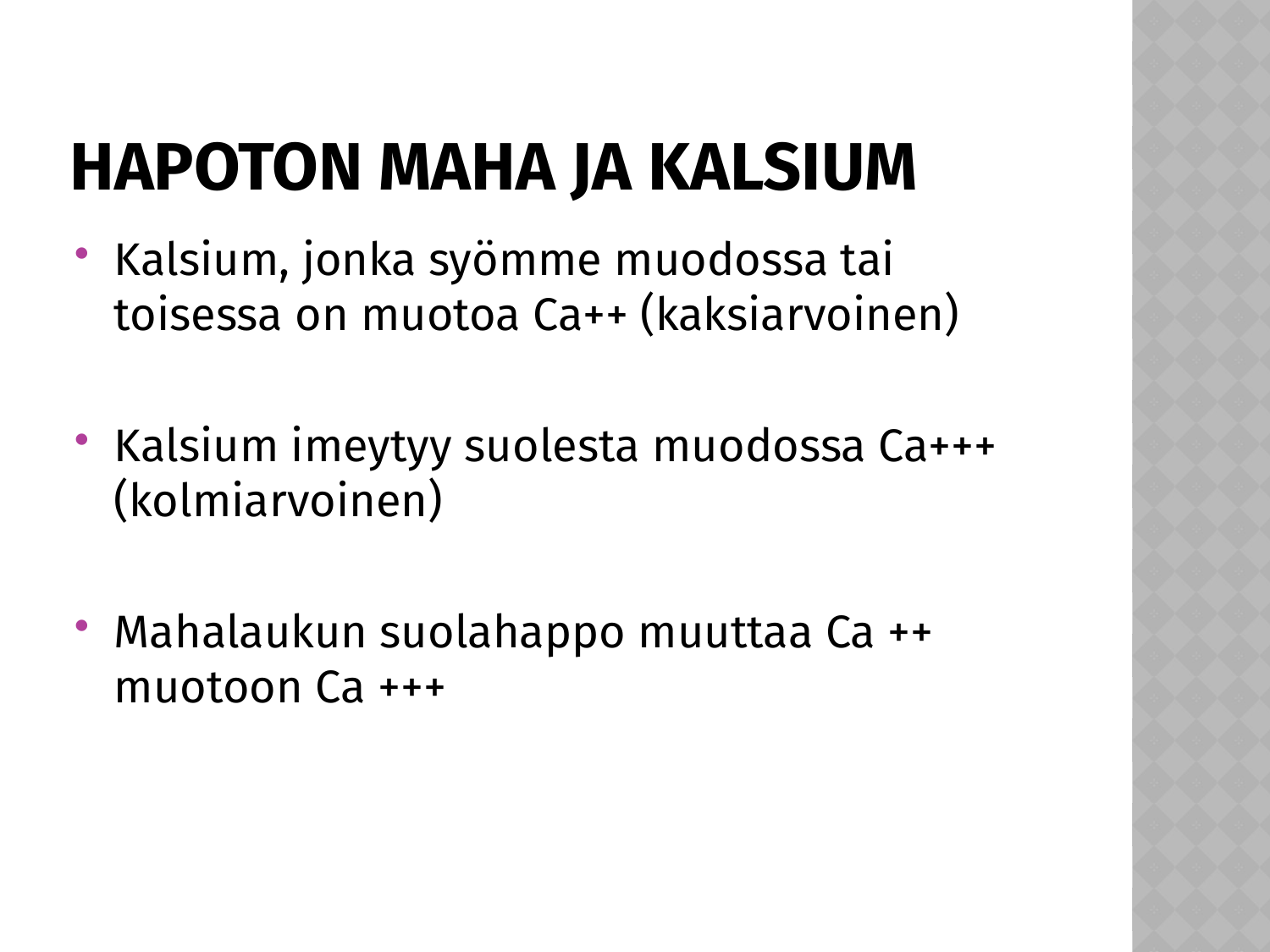

# Hapoton maha ja kalsium
Kalsium, jonka syömme muodossa tai toisessa on muotoa Ca++ (kaksiarvoinen)

Kalsium imeytyy suolesta muodossa Ca+++ (kolmiarvoinen)

Mahalaukun suolahappo muuttaa Ca ++ muotoon Ca +++